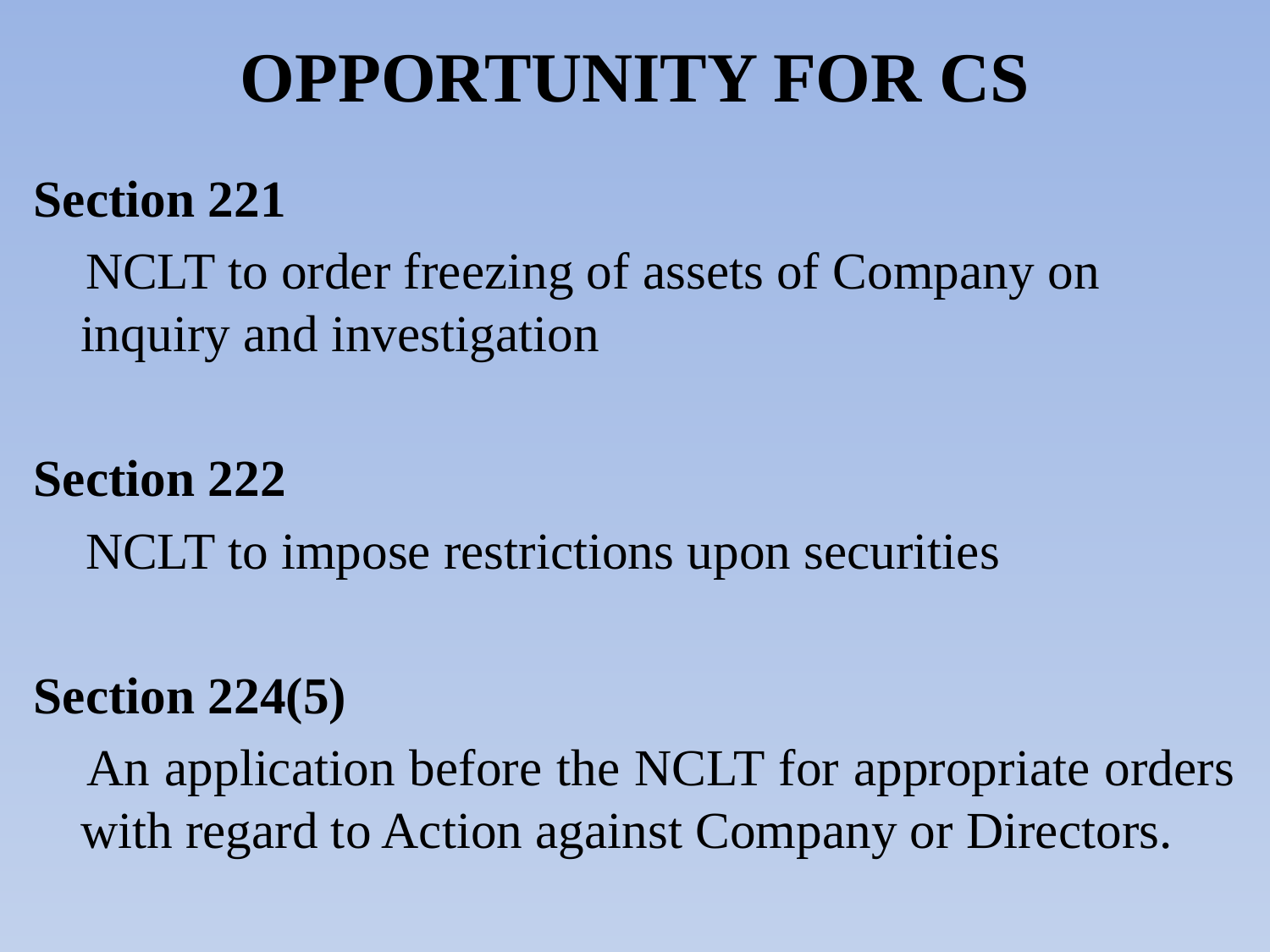

# OPPORTUNITY FOR CS
Section 221
    NCLT to order freezing of assets of Company on inquiry and investigation

Section 222
    NCLT to impose restrictions upon securities

Section 224(5)
    An application before the NCLT for appropriate orders with regard to Action against Company or Directors.